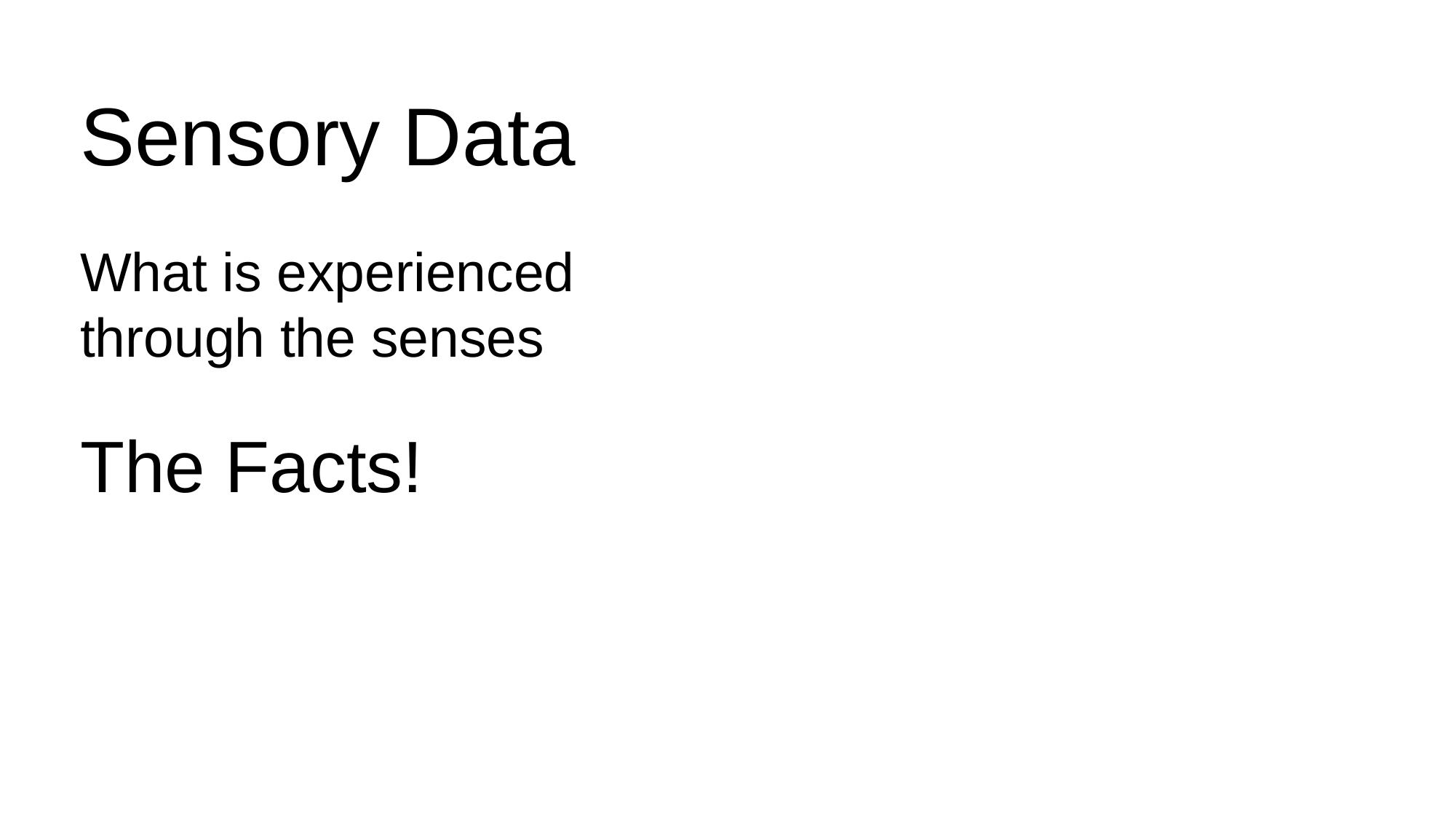

Sensory Data
What is experienced through the senses
The Facts!